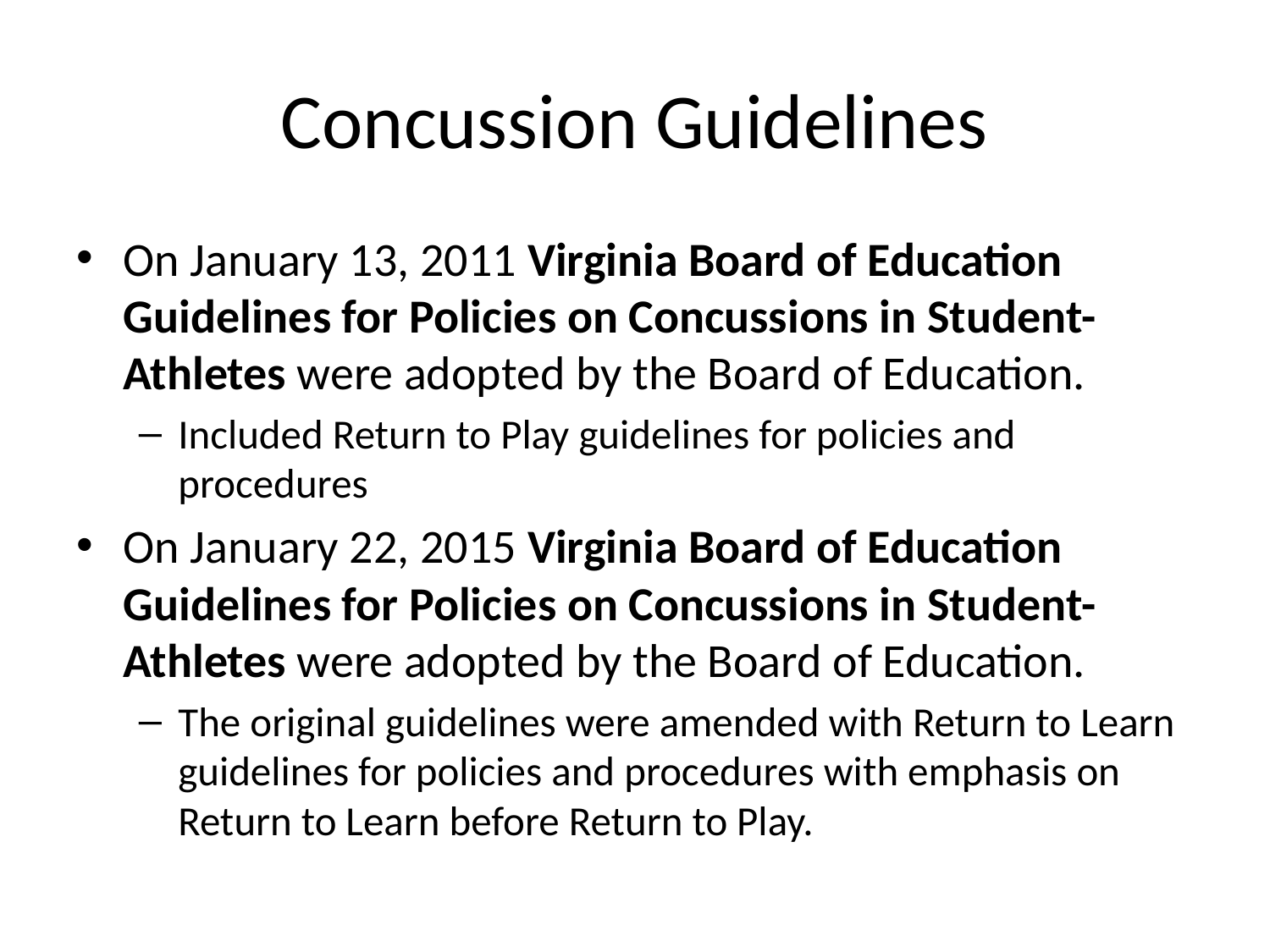

# Concussion Guidelines
On January 13, 2011 Virginia Board of Education Guidelines for Policies on Concussions in Student-Athletes were adopted by the Board of Education.
Included Return to Play guidelines for policies and procedures
On January 22, 2015 Virginia Board of Education Guidelines for Policies on Concussions in Student-Athletes were adopted by the Board of Education.
The original guidelines were amended with Return to Learn guidelines for policies and procedures with emphasis on Return to Learn before Return to Play.